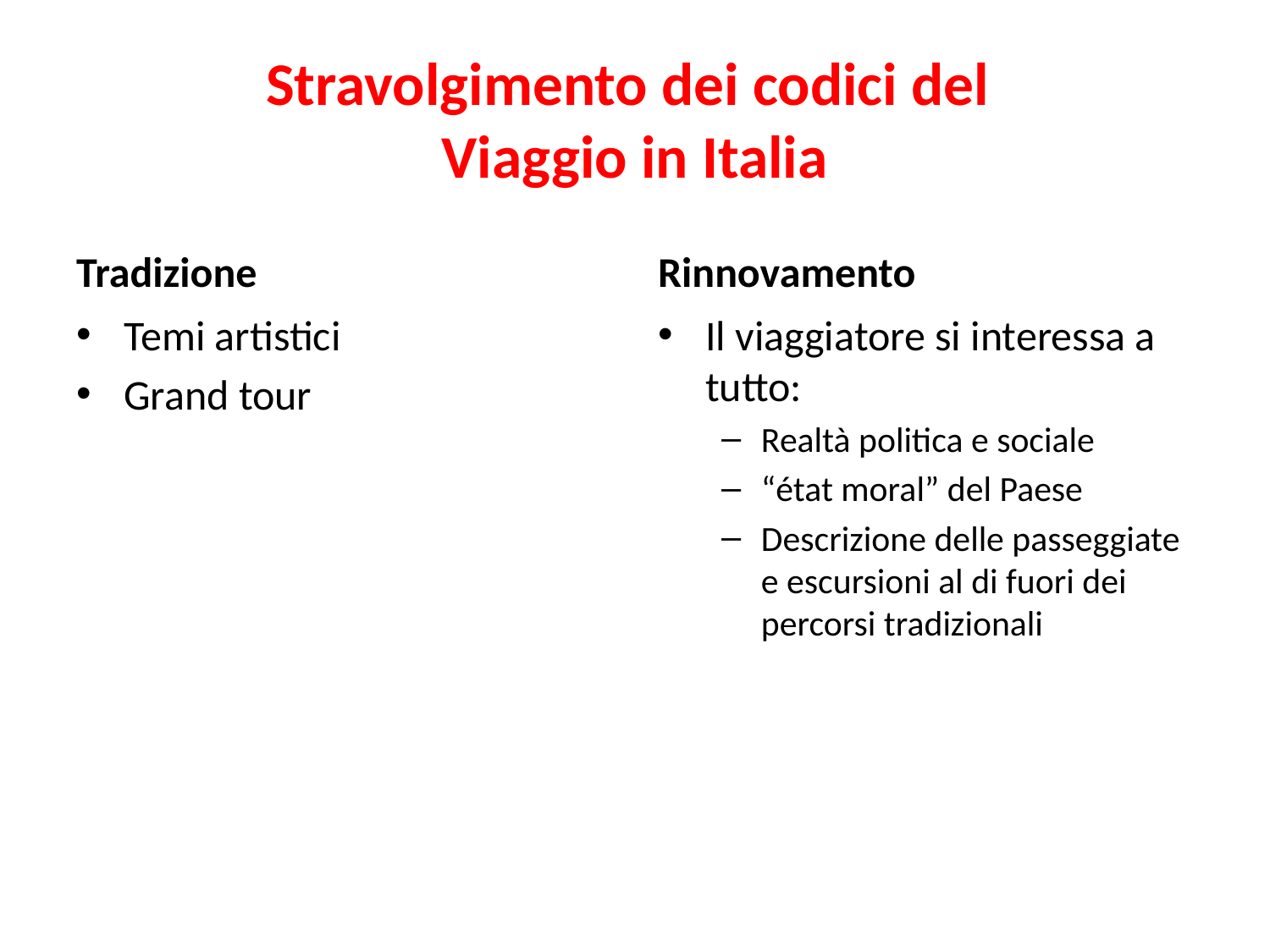

# Stravolgimento dei codici del Viaggio in Italia
Tradizione
Rinnovamento
Temi artistici
Grand tour
Il viaggiatore si interessa a tutto:
Realtà politica e sociale
“état moral” del Paese
Descrizione delle passeggiate e escursioni al di fuori dei percorsi tradizionali